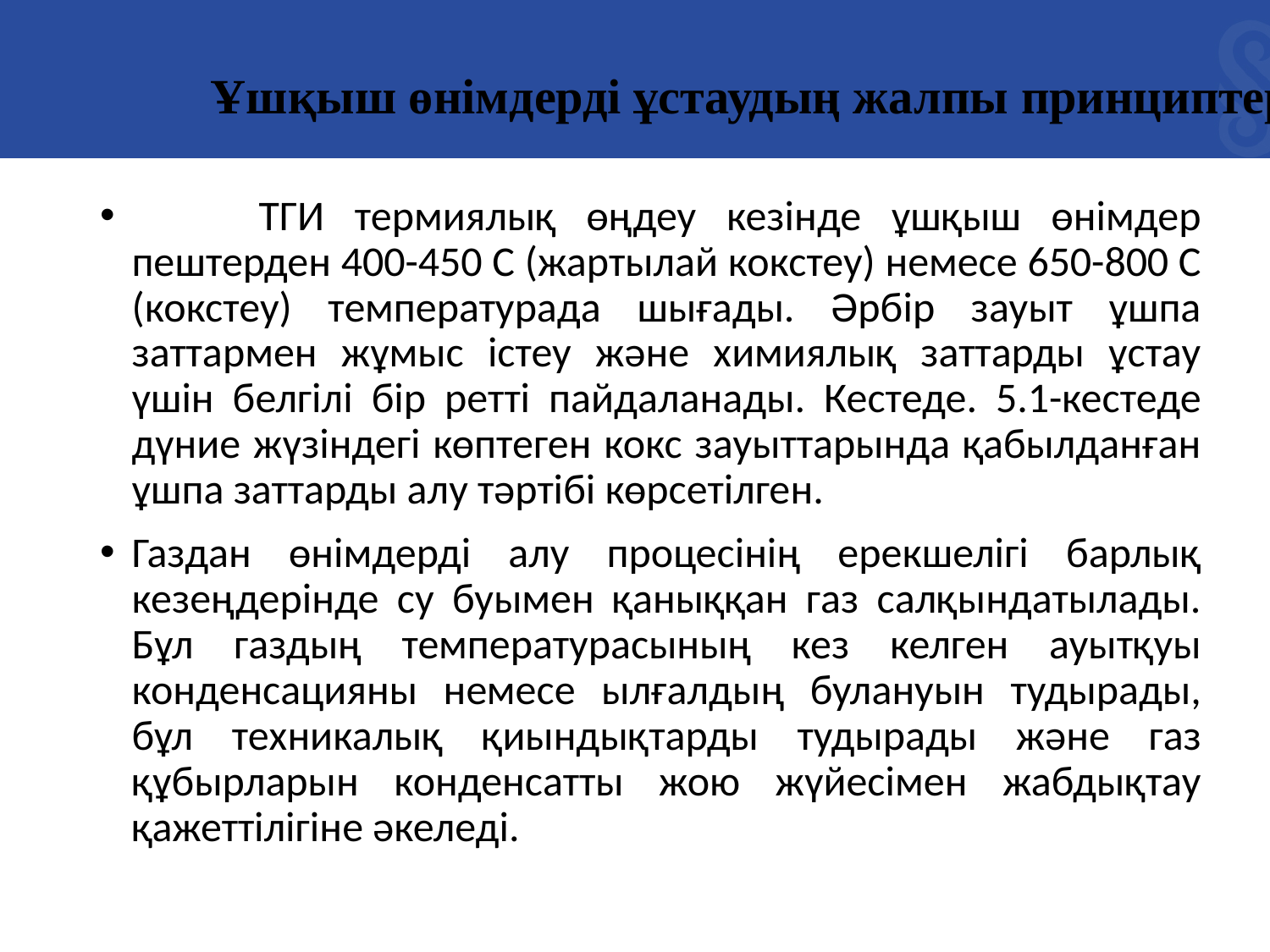

Ұшқыш өнімдерді ұстаудың жалпы принциптері
	ТГИ термиялық өңдеу кезінде ұшқыш өнімдер пештерден 400-450 С (жартылай кокстеу) немесе 650-800 С (кокстеу) температурада шығады. Әрбір зауыт ұшпа заттармен жұмыс істеу және химиялық заттарды ұстау үшін белгілі бір ретті пайдаланады. Кестеде. 5.1-кестеде дүние жүзіндегі көптеген кокс зауыттарында қабылданған ұшпа заттарды алу тәртібі көрсетілген.
Газдан өнімдерді алу процесінің ерекшелігі барлық кезеңдерінде су буымен қаныққан газ салқындатылады. Бұл газдың температурасының кез келген ауытқуы конденсацияны немесе ылғалдың булануын тудырады, бұл техникалық қиындықтарды тудырады және газ құбырларын конденсатты жою жүйесімен жабдықтау қажеттілігіне әкеледі.